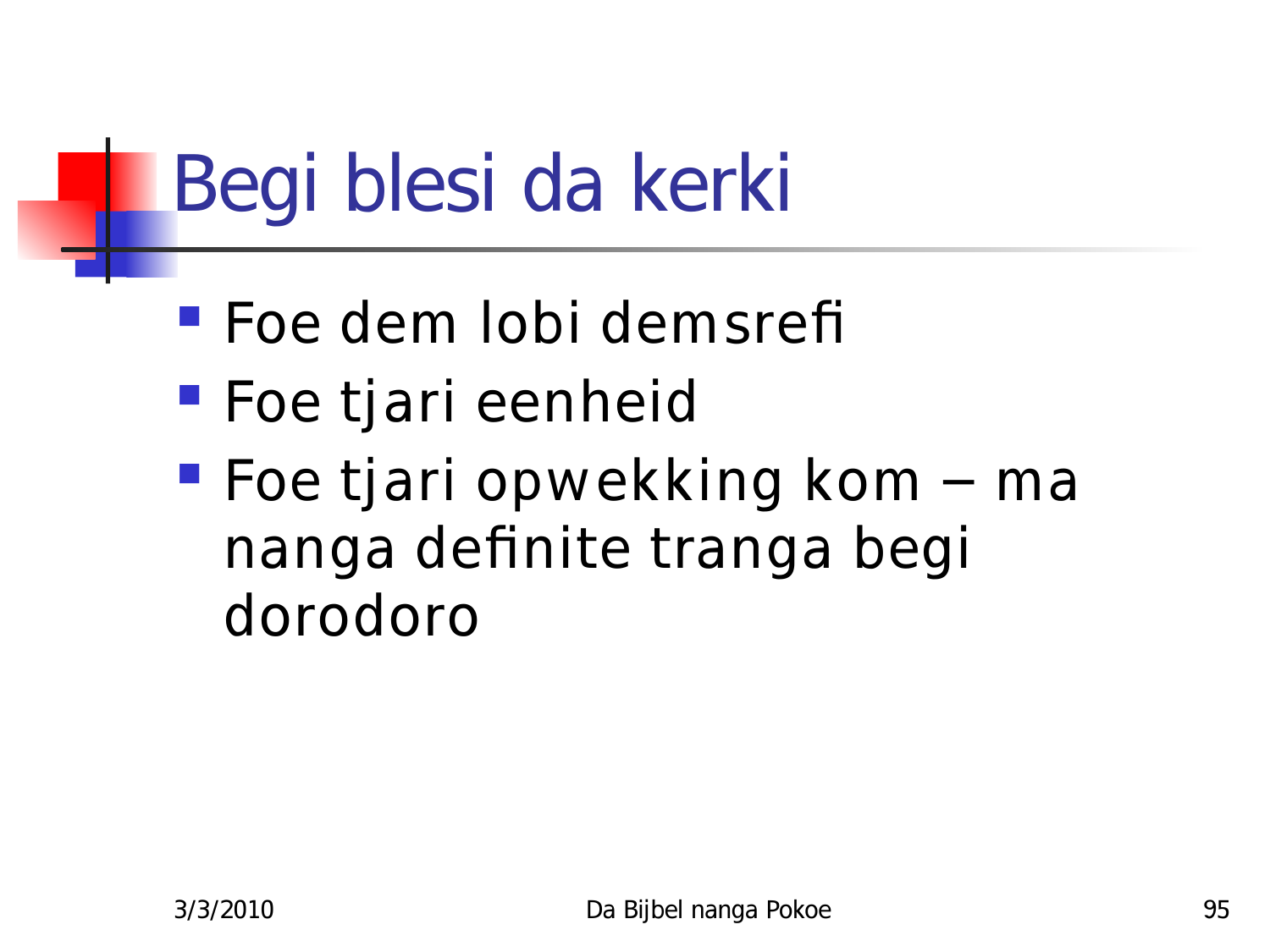

# Begi blesi da kerki
Foe dem lobi demsrefi
Foe tjari eenheid
Foe tjari opwekking kom – ma nanga definite tranga begi dorodoro
3/3/2010
Da Bijbel nanga Pokoe
95